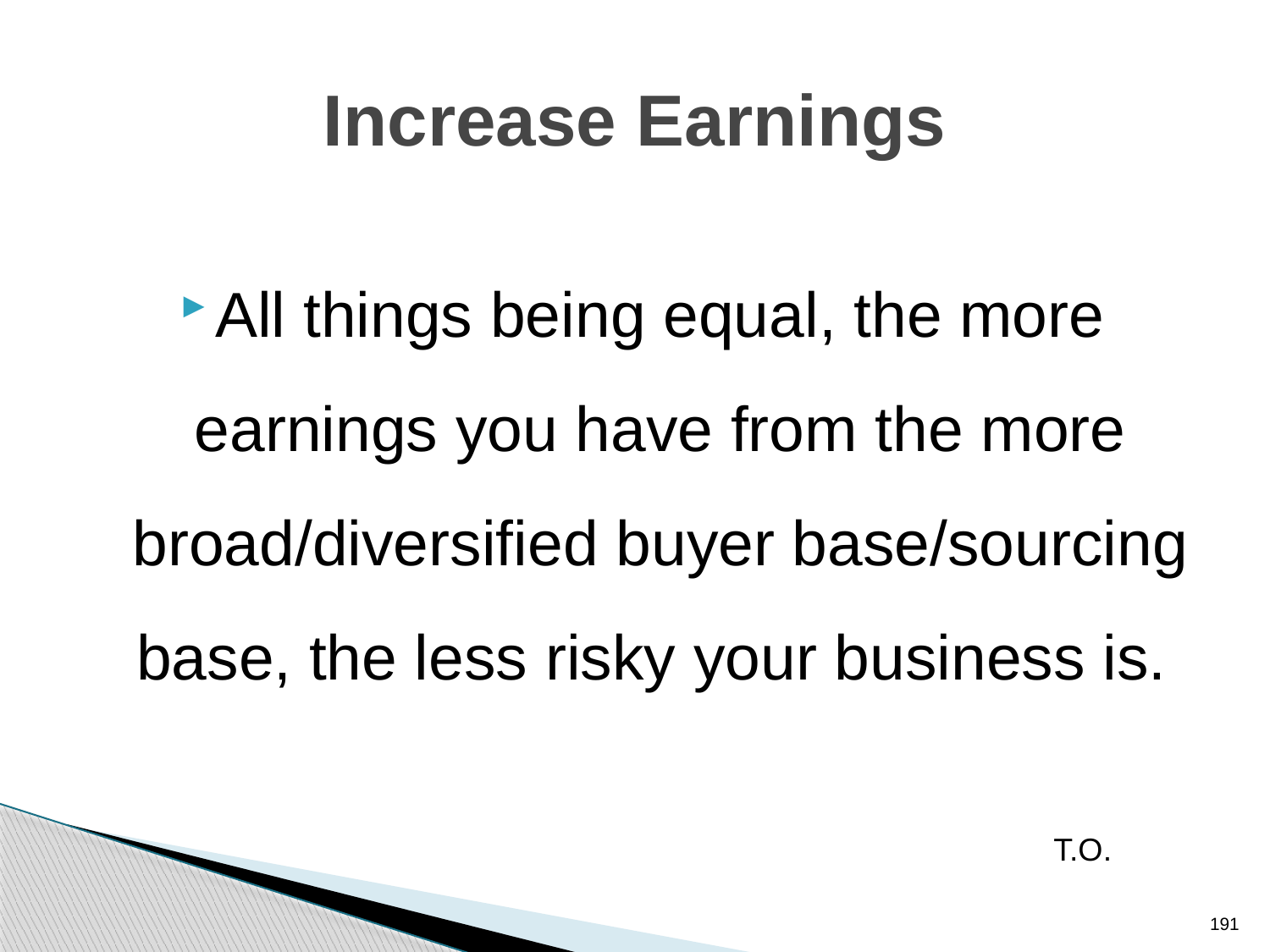

# Increase Earnings

All things being equal, the more earnings you have from the more broad/diversified buyer base/sourcing base, the less risky your business is.
T.O.
191